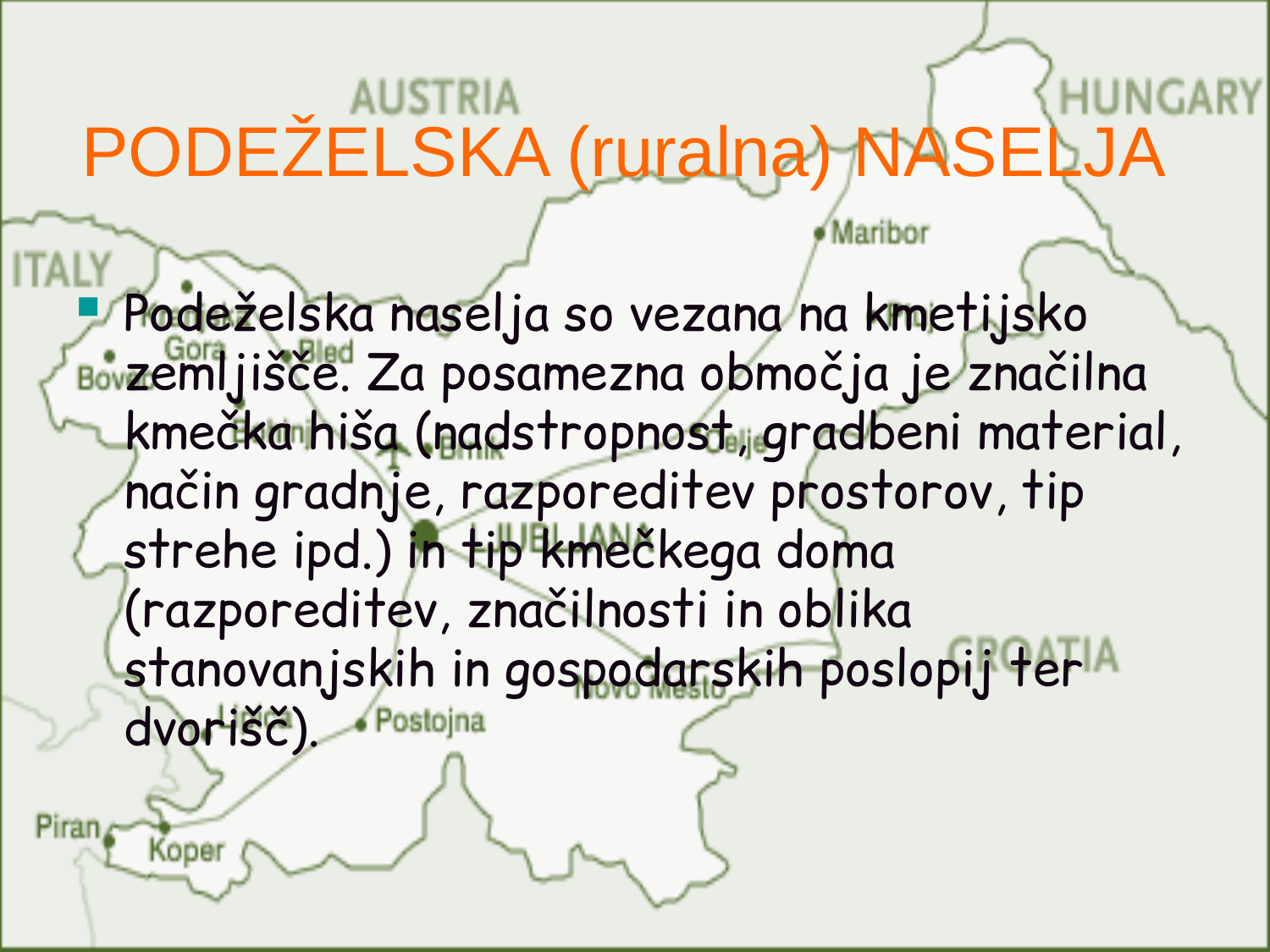

# PODEŽELSKA (ruralna) NASELJA
Podeželska naselja so vezana na kmetijsko zemljišče. Za posamezna območja je značilna kmečka hiša (nadstropnost, gradbeni material, način gradnje, razporeditev prostorov, tip strehe ipd.) in tip kmečkega doma (razporeditev, značilnosti in oblika stanovanjskih in gospodarskih poslopij ter dvorišč).